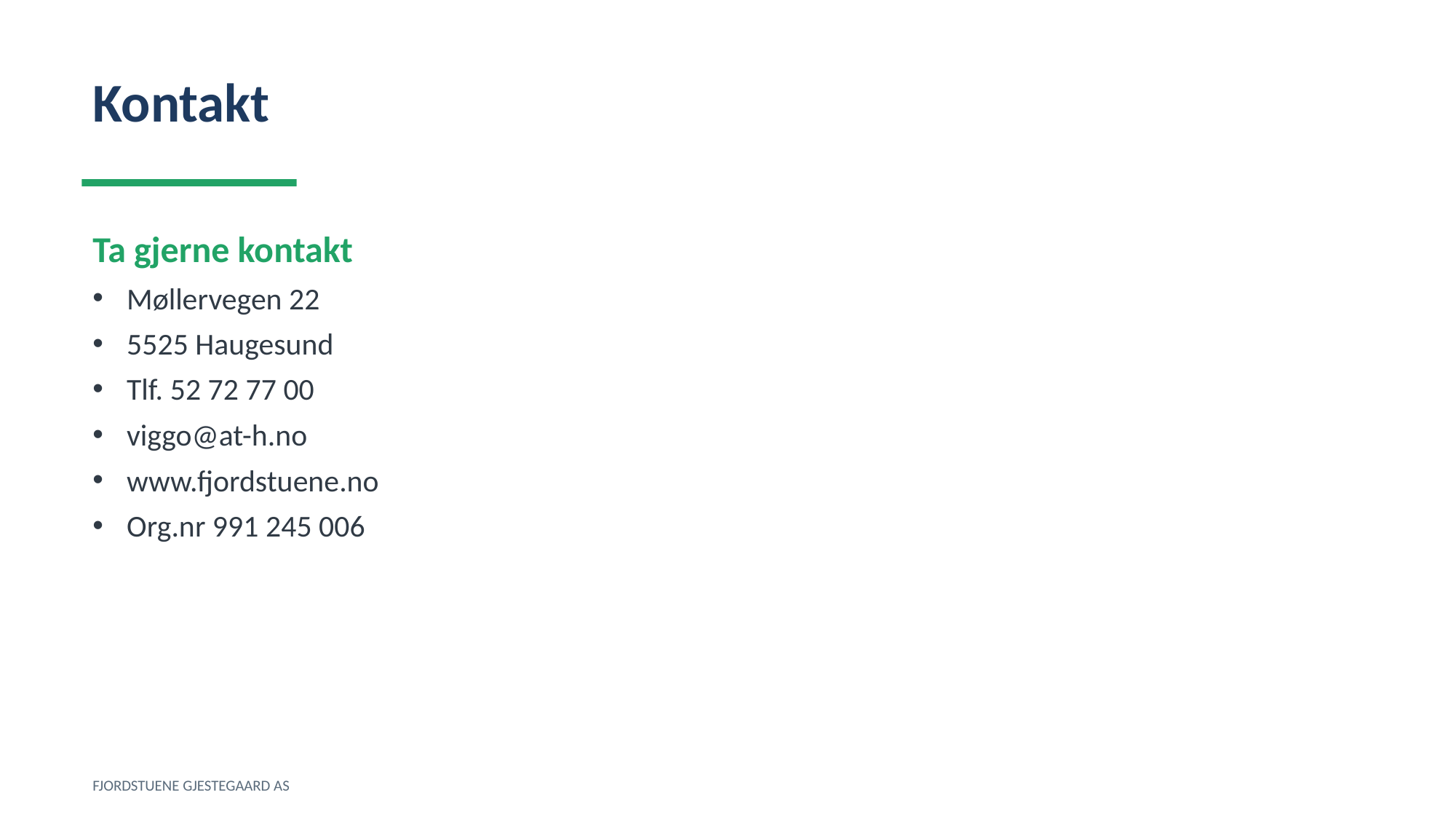

Kontakt

Ta gjerne kontakt
Møllervegen 22
5525 Haugesund
Tlf. 52 72 77 00
viggo@at-h.no
www.fjordstuene.no
Org.nr 991 245 006
FJORDSTUENE GJESTEGAARD AS